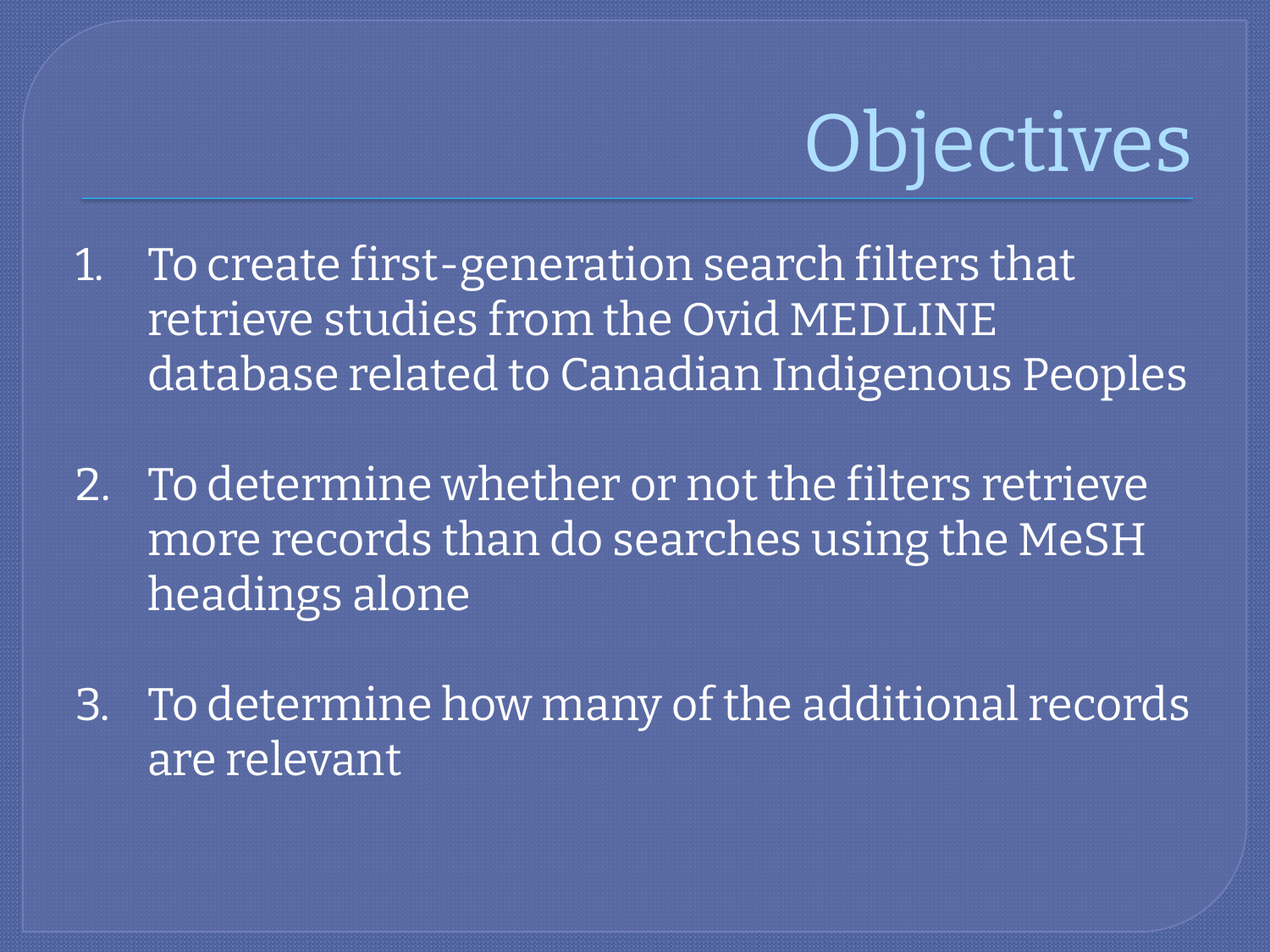

# Objectives
To create first-generation search filters that retrieve studies from the Ovid MEDLINE database related to Canadian Indigenous Peoples

To determine whether or not the filters retrieve more records than do searches using the MeSH headings alone

To determine how many of the additional records are relevant